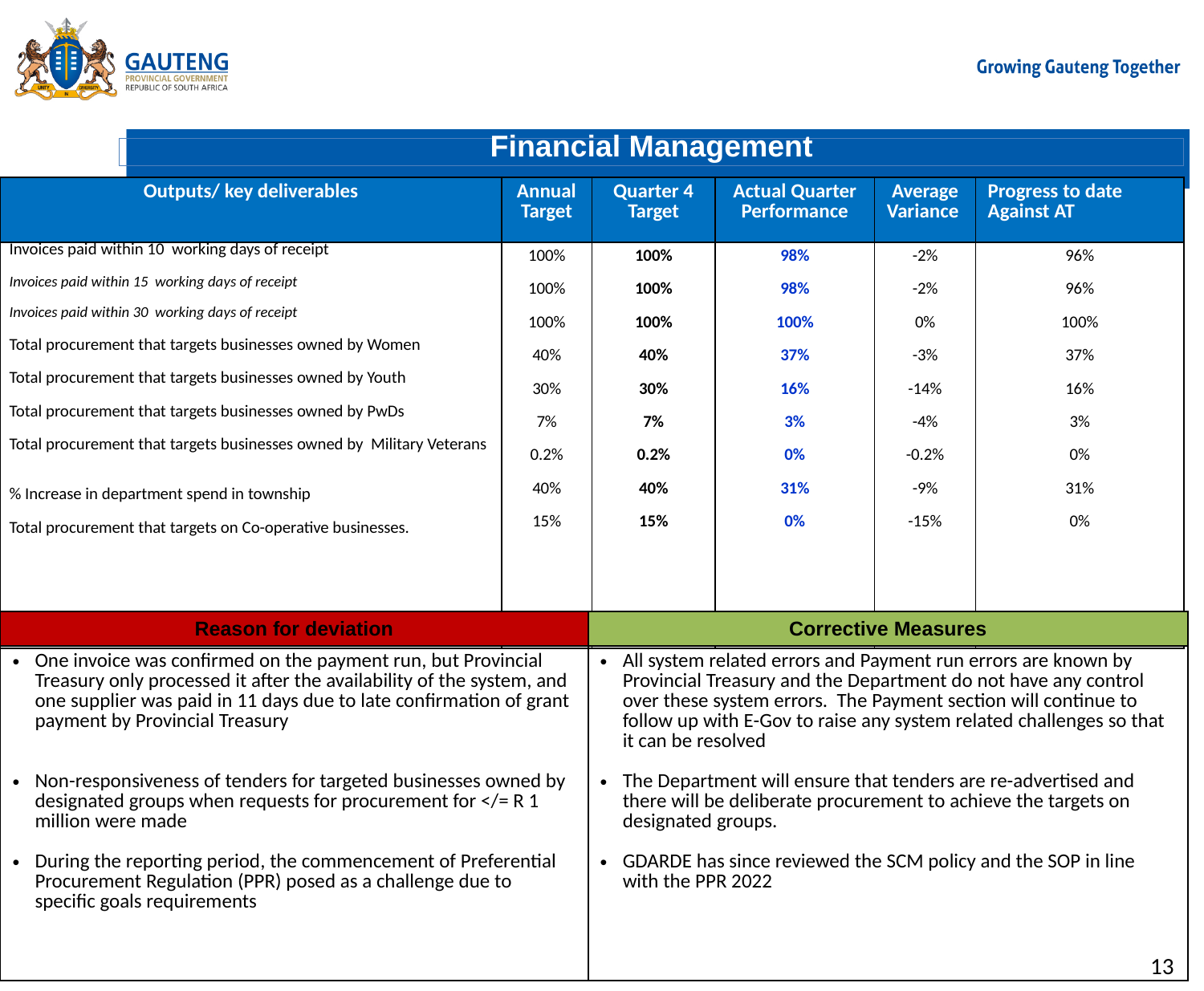

# Financial Management
| Outputs/ key deliverables | Annual Target | Quarter 4 Target | Actual Quarter Performance | Average Variance | Progress to date Against AT |
| --- | --- | --- | --- | --- | --- |
| Invoices paid within 10 working days of receipt Invoices paid within 15 working days of receipt Invoices paid within 30 working days of receipt Total procurement that targets businesses owned by Women Total procurement that targets businesses owned by Youth Total procurement that targets businesses owned by PwDs Total procurement that targets businesses owned by Military Veterans % Increase in department spend in township Total procurement that targets on Co-operative businesses. | 100% 100% 100% 40% 30% 7% 0.2% 40% 15% | 100% 100% 100% 40% 30% 7% 0.2% 40% 15% | 98% 98% 100% 37% 16% 3% 0% 31% 0% | -2% -2% 0% -3% -14% -4% -0.2% -9% -15% | 96% 96% 100% 37% 16% 3% 0% 31% 0% |
| Reason for deviation | Corrective Measures |
| --- | --- |
| One invoice was confirmed on the payment run, but Provincial Treasury only processed it after the availability of the system, and one supplier was paid in 11 days due to late confirmation of grant payment by Provincial Treasury Non-responsiveness of tenders for targeted businesses owned by designated groups when requests for procurement for </= R 1 million were made During the reporting period, the commencement of Preferential Procurement Regulation (PPR) posed as a challenge due to specific goals requirements | All system related errors and Payment run errors are known by Provincial Treasury and the Department do not have any control over these system errors. The Payment section will continue to follow up with E-Gov to raise any system related challenges so that it can be resolved The Department will ensure that tenders are re-advertised and there will be deliberate procurement to achieve the targets on designated groups. GDARDE has since reviewed the SCM policy and the SOP in line with the PPR 2022 |
13